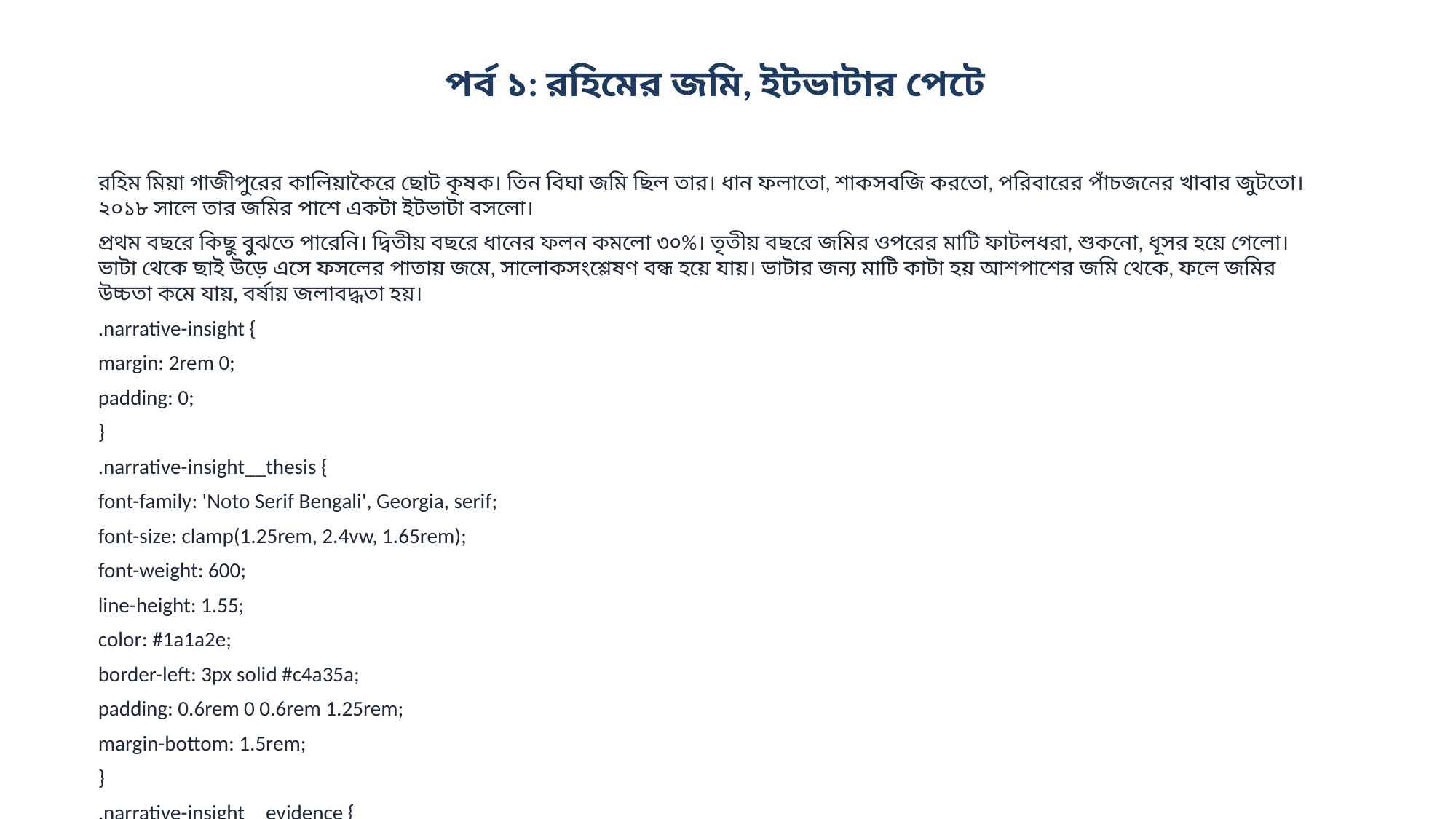

পর্ব ১: রহিমের জমি, ইটভাটার পেটে
রহিম মিয়া গাজীপুরের কালিয়াকৈরে ছোট কৃষক। তিন বিঘা জমি ছিল তার। ধান ফলাতো, শাকসবজি করতো, পরিবারের পাঁচজনের খাবার জুটতো। ২০১৮ সালে তার জমির পাশে একটা ইটভাটা বসলো।
প্রথম বছরে কিছু বুঝতে পারেনি। দ্বিতীয় বছরে ধানের ফলন কমলো ৩০%। তৃতীয় বছরে জমির ওপরের মাটি ফাটলধরা, শুকনো, ধূসর হয়ে গেলো। ভাটা থেকে ছাই উড়ে এসে ফসলের পাতায় জমে, সালোকসংশ্লেষণ বন্ধ হয়ে যায়। ভাটার জন্য মাটি কাটা হয় আশপাশের জমি থেকে, ফলে জমির উচ্চতা কমে যায়, বর্ষায় জলাবদ্ধতা হয়।
.narrative-insight {
margin: 2rem 0;
padding: 0;
}
.narrative-insight__thesis {
font-family: 'Noto Serif Bengali', Georgia, serif;
font-size: clamp(1.25rem, 2.4vw, 1.65rem);
font-weight: 600;
line-height: 1.55;
color: #1a1a2e;
border-left: 3px solid #c4a35a;
padding: 0.6rem 0 0.6rem 1.25rem;
margin-bottom: 1.5rem;
}
.narrative-insight__evidence {
display: grid;
grid-template-columns: repeat(3, 1fr);
gap: 0;
border-top: 1px solid #e5e1d8;
border-bottom: 1px solid #e5e1d8;
}
.narrative-insight__point {
padding: 1rem 1.1rem;
border-right: 1px solid #e5e1d8;
}
.narrative-insight__point:last-child {
border-right: none;
}
.narrative-insight__value {
font-family: 'Noto Sans Bengali', system-ui, sans-serif;
font-size: 1.65rem;
font-weight: 800;
color: #1a5276;
line-height: 1.2;
margin-bottom: 0.3rem;
}
.narrative-insight__label {
font-fam...